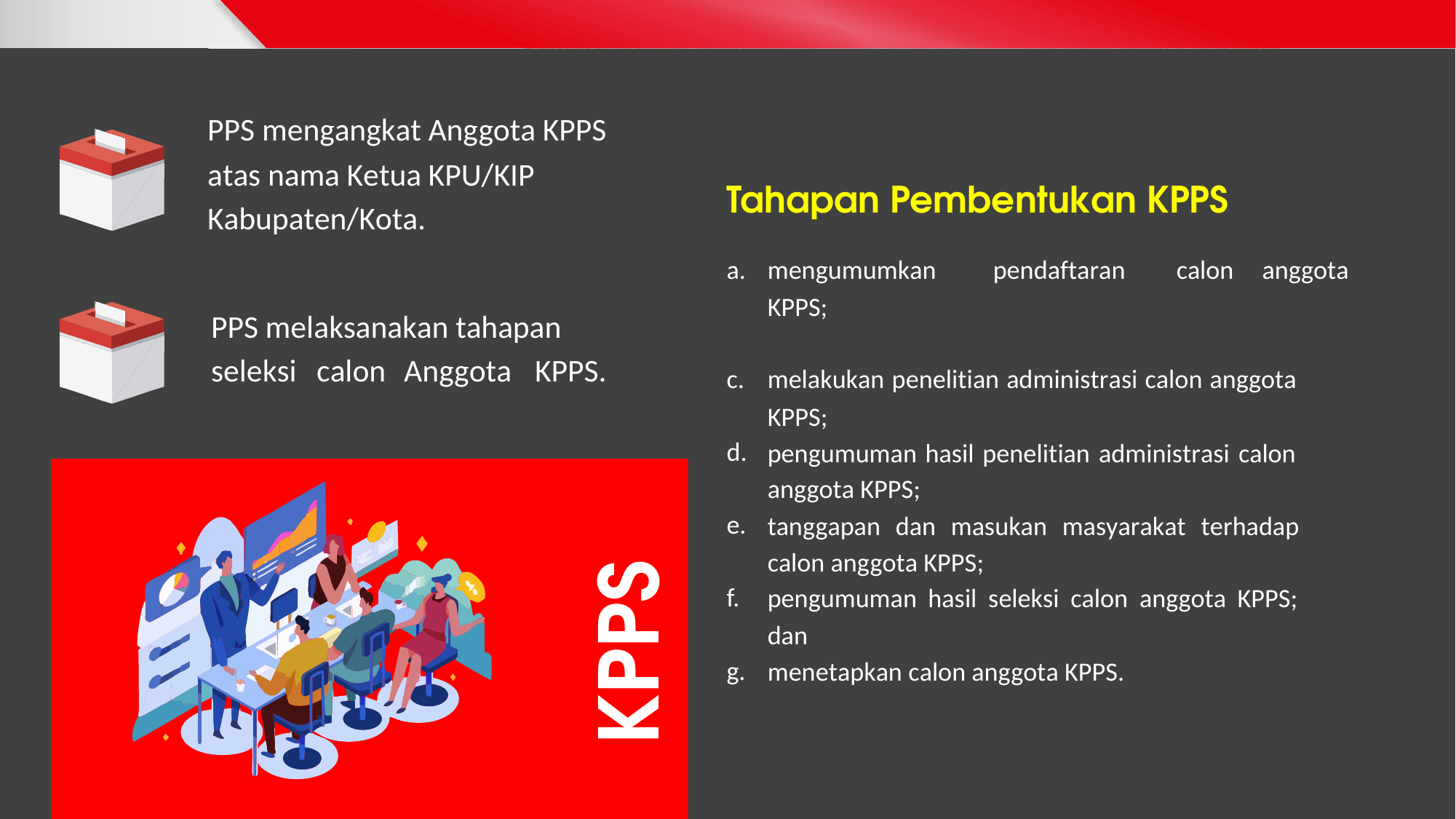

PPS mengangkat Anggota KPPS
atas nama Ketua KPU/KIP
Kabupaten/Kota.

Tahapan Pembentukan KPPS
a.
mengumumkan
KPPS;
pendaftaran
calon    anggota

PPS melaksanakan tahapan

seleksi
calon
Anggota
KPPS.
c.
melakukan penelitian administrasi calon anggota
KPPS;
pengumuman hasil penelitian administrasi calon
anggota KPPS;
tanggapan  dan  masukan  masyarakat  terhadap
calon anggota KPPS;
pengumuman hasil seleksi calon anggota KPPS;
dan
menetapkan calon anggota KPPS.
d.

e.

f.

KPPS

g.